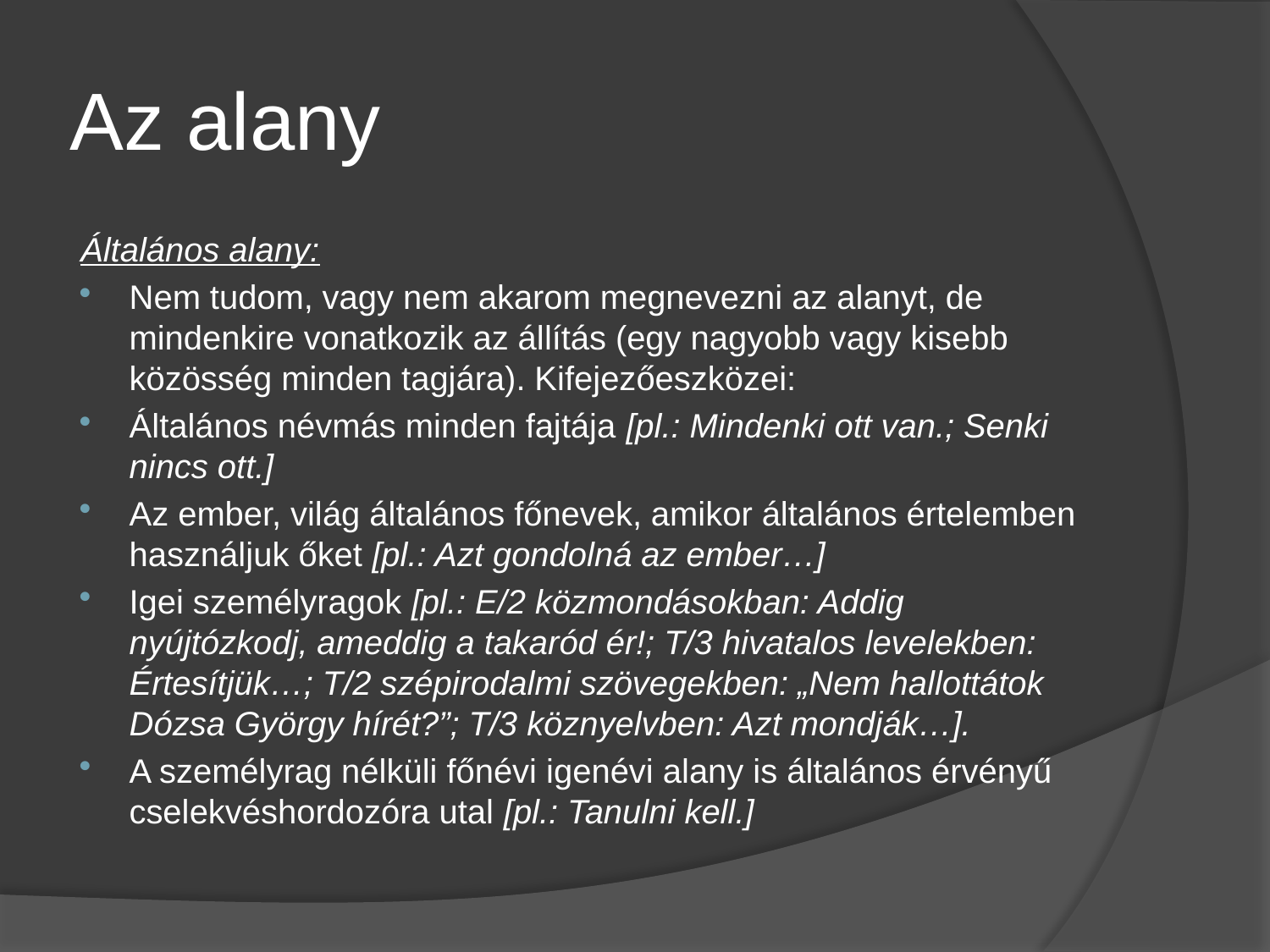

# Az alany
Általános alany:
Nem tudom, vagy nem akarom megnevezni az alanyt, de mindenkire vonatkozik az állítás (egy nagyobb vagy kisebb közösség minden tagjára). Kifejezőeszközei:
Általános névmás minden fajtája [pl.: Mindenki ott van.; Senki nincs ott.]
Az ember, világ általános főnevek, amikor általános értelemben használjuk őket [pl.: Azt gondolná az ember…]
Igei személyragok [pl.: E/2 közmondásokban: Addig nyújtózkodj, ameddig a takaród ér!; T/3 hivatalos levelekben: Értesítjük…; T/2 szépirodalmi szövegekben: „Nem hallottátok Dózsa György hírét?”; T/3 köznyelvben: Azt mondják…].
A személyrag nélküli főnévi igenévi alany is általános érvényű cselekvéshordozóra utal [pl.: Tanulni kell.]